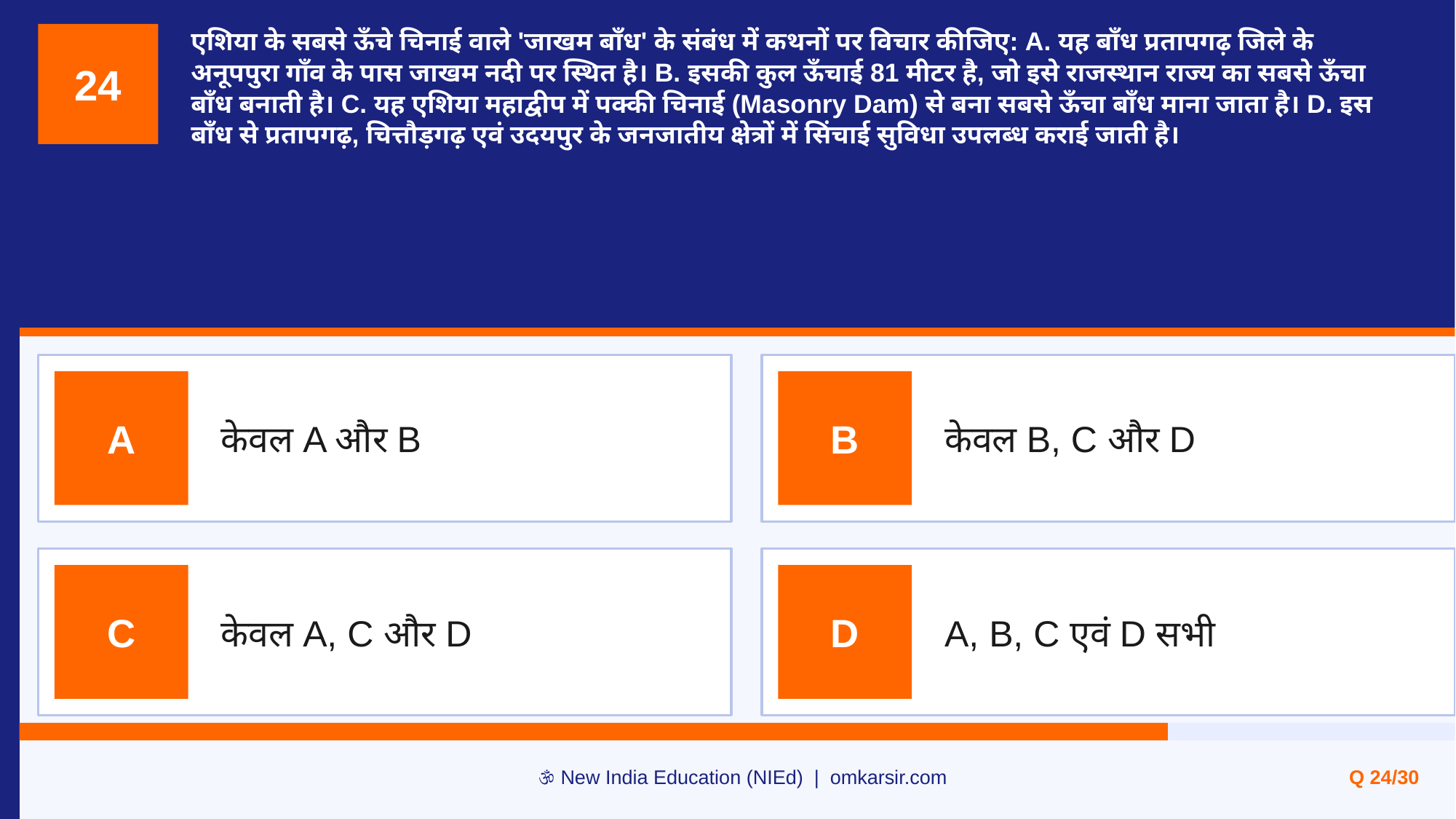

एशिया के सबसे ऊँचे चिनाई वाले 'जाखम बाँध' के संबंध में कथनों पर विचार कीजिए: A. यह बाँध प्रतापगढ़ जिले के अनूपपुरा गाँव के पास जाखम नदी पर स्थित है। B. इसकी कुल ऊँचाई 81 मीटर है, जो इसे राजस्थान राज्य का सबसे ऊँचा बाँध बनाती है। C. यह एशिया महाद्वीप में पक्की चिनाई (Masonry Dam) से बना सबसे ऊँचा बाँध माना जाता है। D. इस बाँध से प्रतापगढ़, चित्तौड़गढ़ एवं उदयपुर के जनजातीय क्षेत्रों में सिंचाई सुविधा उपलब्ध कराई जाती है।
24

केवल A और B
केवल B, C और D
A
B

केवल A, C और D
A, B, C एवं D सभी
C
D

🕉️ New India Education (NIEd)  |  omkarsir.com
Q 24/30